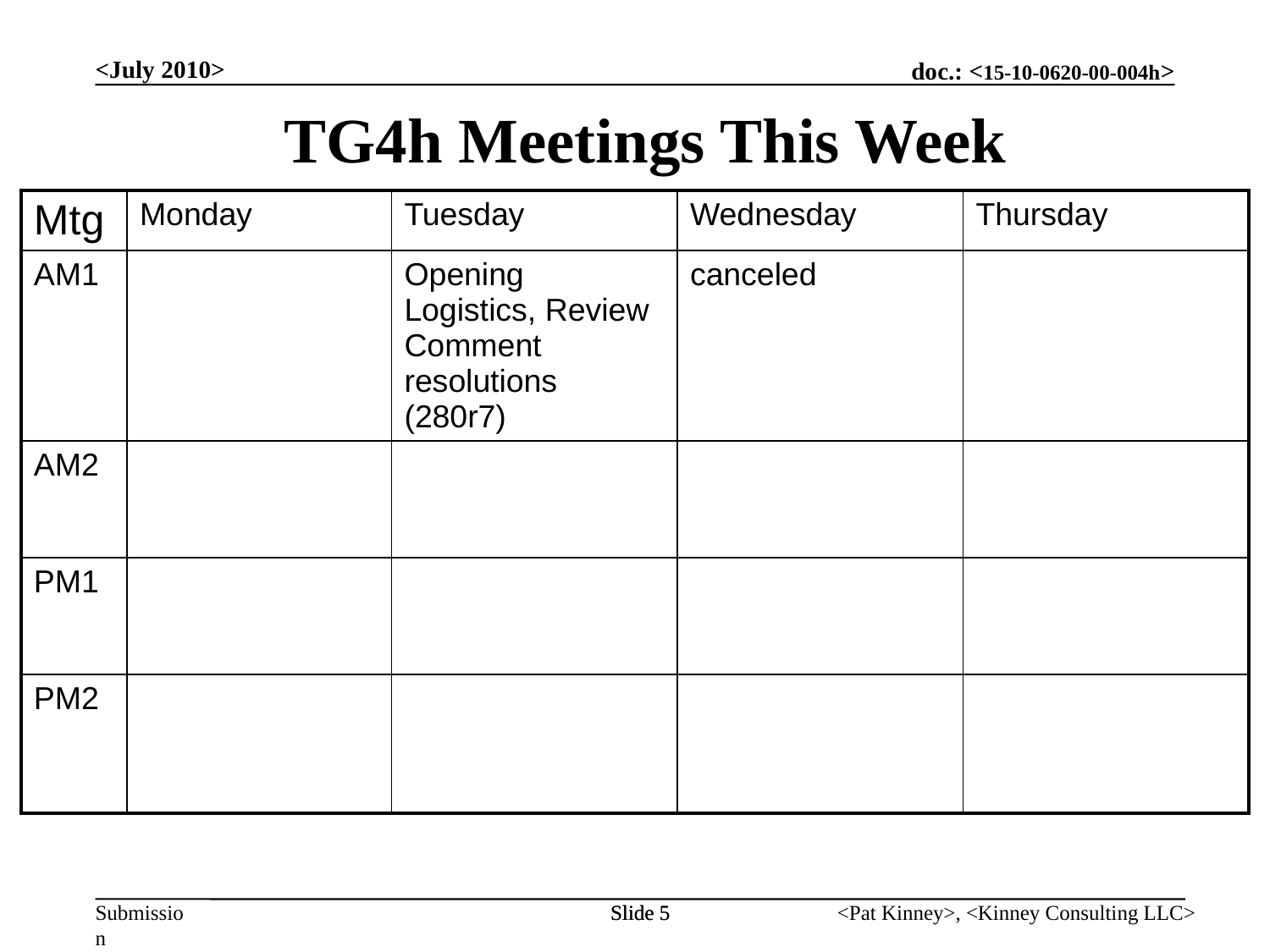

<July 2010>
TG4h Meetings This Week
| Mtg | Monday | Tuesday | Wednesday | Thursday |
| --- | --- | --- | --- | --- |
| AM1 |  | Opening Logistics, Review Comment resolutions (280r7) | canceled |  |
| AM2 |  |  |  |  |
| PM1 |  |  |  |  |
| PM2 |  |  |  |  |
Slide 5
Slide 5
<Pat Kinney>, <Kinney Consulting LLC>